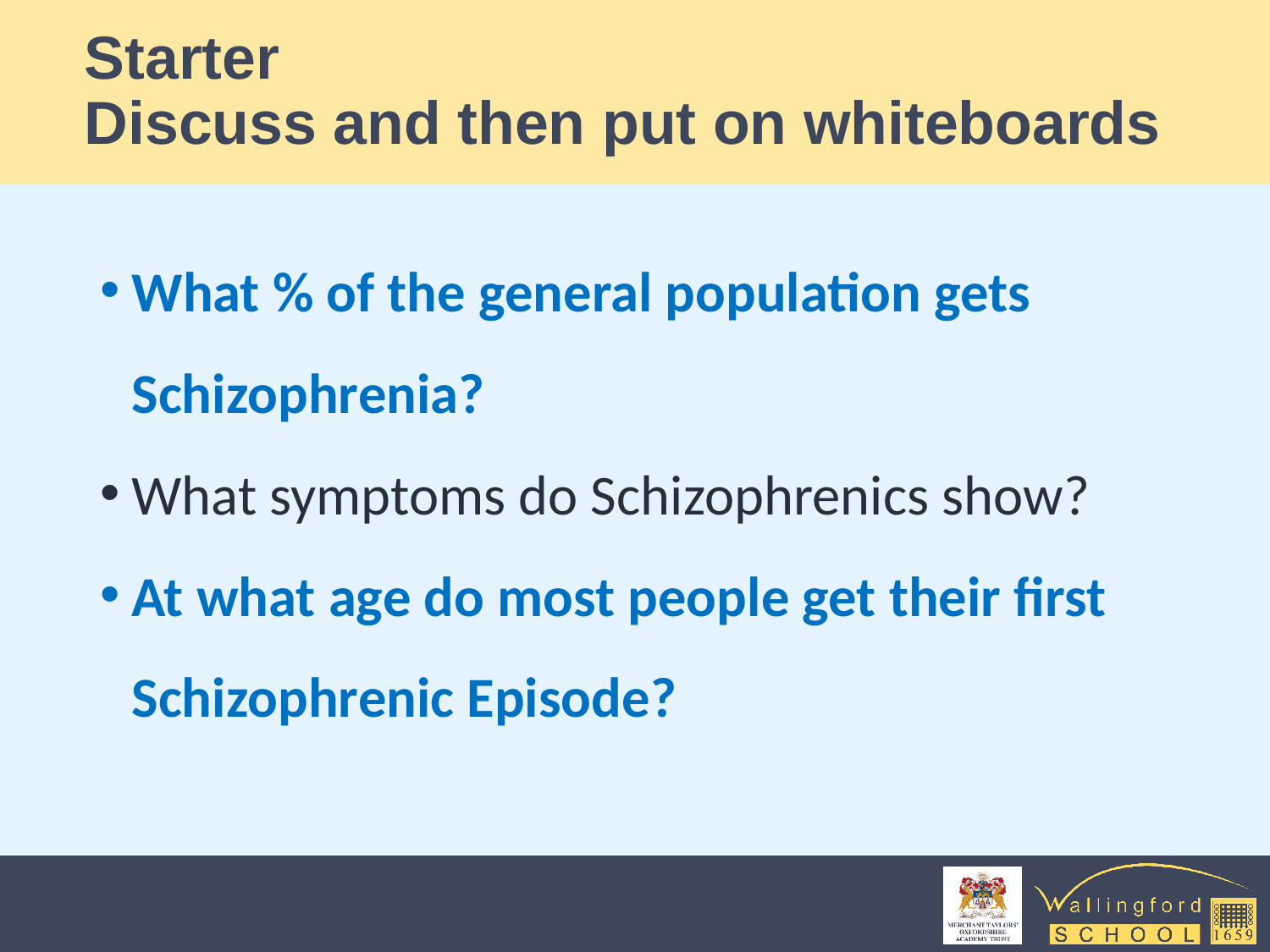

# Starter Discuss and then put on whiteboards
What % of the general population gets Schizophrenia?
What symptoms do Schizophrenics show?
At what age do most people get their first Schizophrenic Episode?